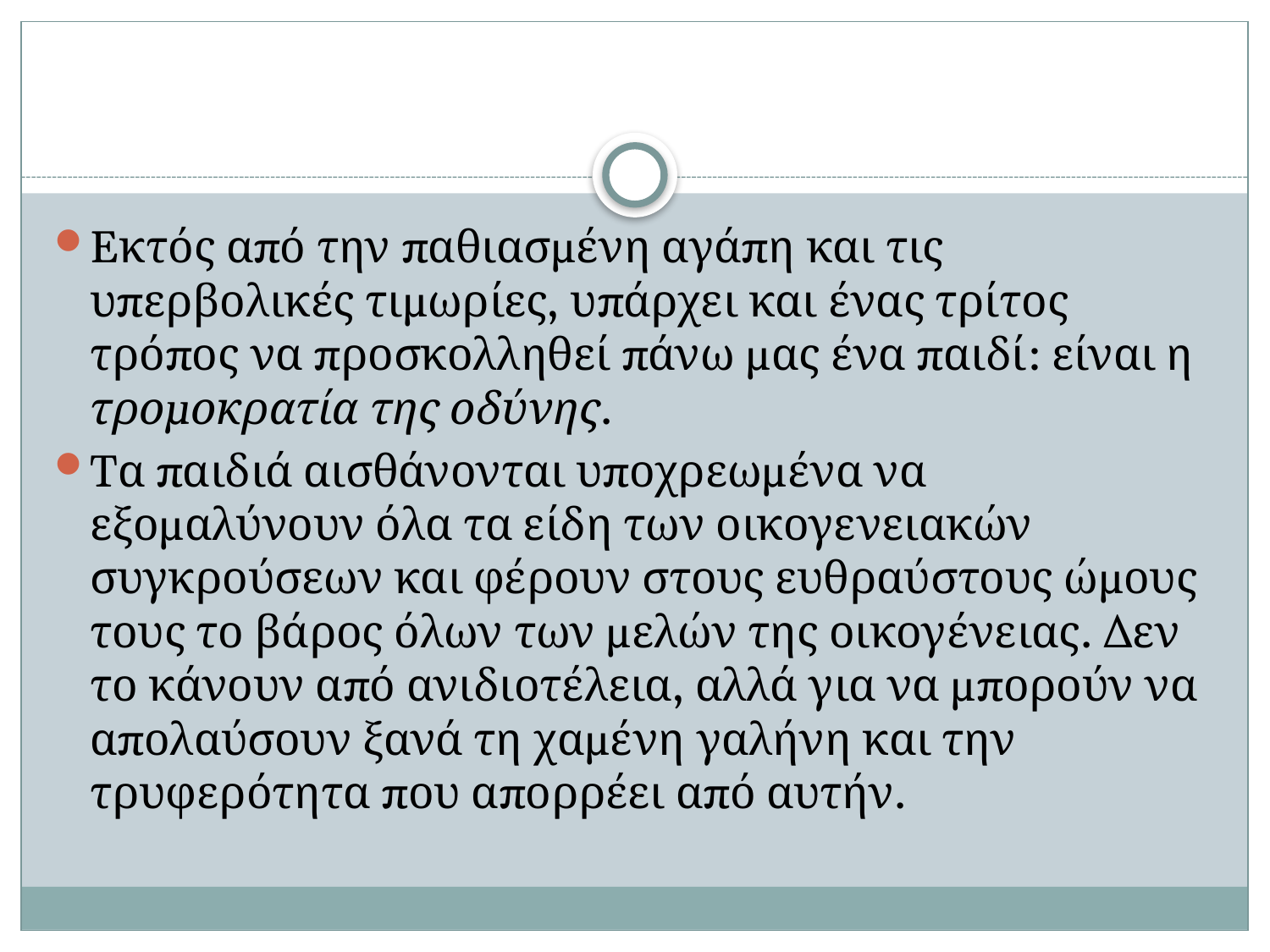

#
Εκτός από την παθιασμένη αγάπη και τις υπερβολικές τιμωρίες, υπάρχει και ένας τρίτος τρόπος να προσκολληθεί πάνω μας ένα παιδί: είναι η τρομοκρατία της οδύνης.
Τα παιδιά αισθάνονται υποχρεωμένα να εξομαλύνουν όλα τα είδη των οικογενειακών συγκρούσεων και φέρουν στους ευθραύστους ώμους τους το βάρος όλων των μελών της οικογένειας. Δεν το κάνουν από ανιδιοτέλεια, αλλά για να μπορούν να απολαύσουν ξανά τη χαμένη γαλήνη και την τρυφερότητα που απορρέει από αυτήν.